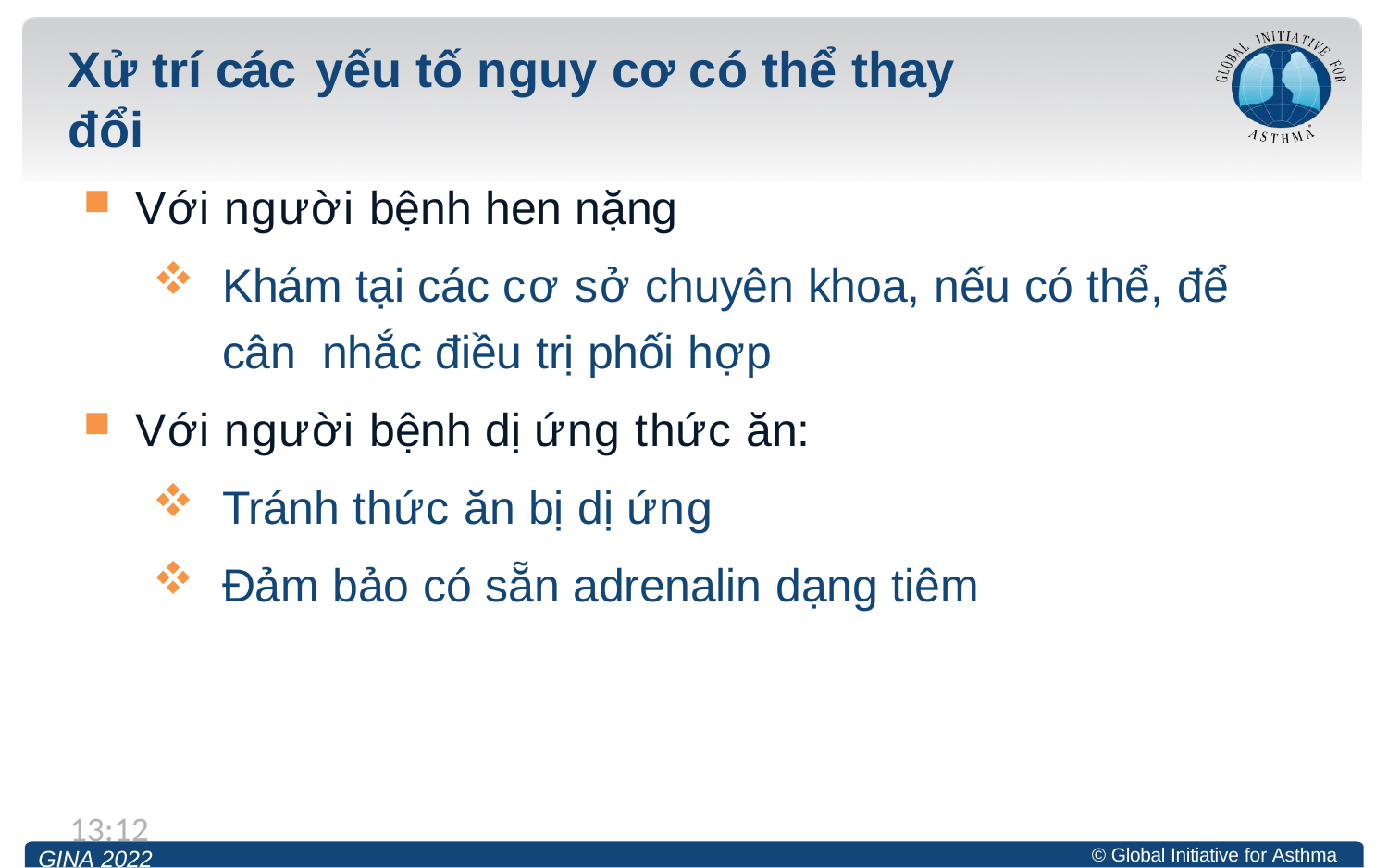

# Xử trí các yếu tố nguy cơ có thể thay đổi
Với người bệnh hen nặng
Khám tại các cơ sở chuyên khoa, nếu có thể, để cân  nhắc điều trị phối hợp
Với người bệnh dị ứng thức ăn:
Tránh thức ăn bị dị ứng
Đảm bảo có sẵn adrenalin dạng tiêm
13:12
© Global Initiative for Asthma
GINA 2022